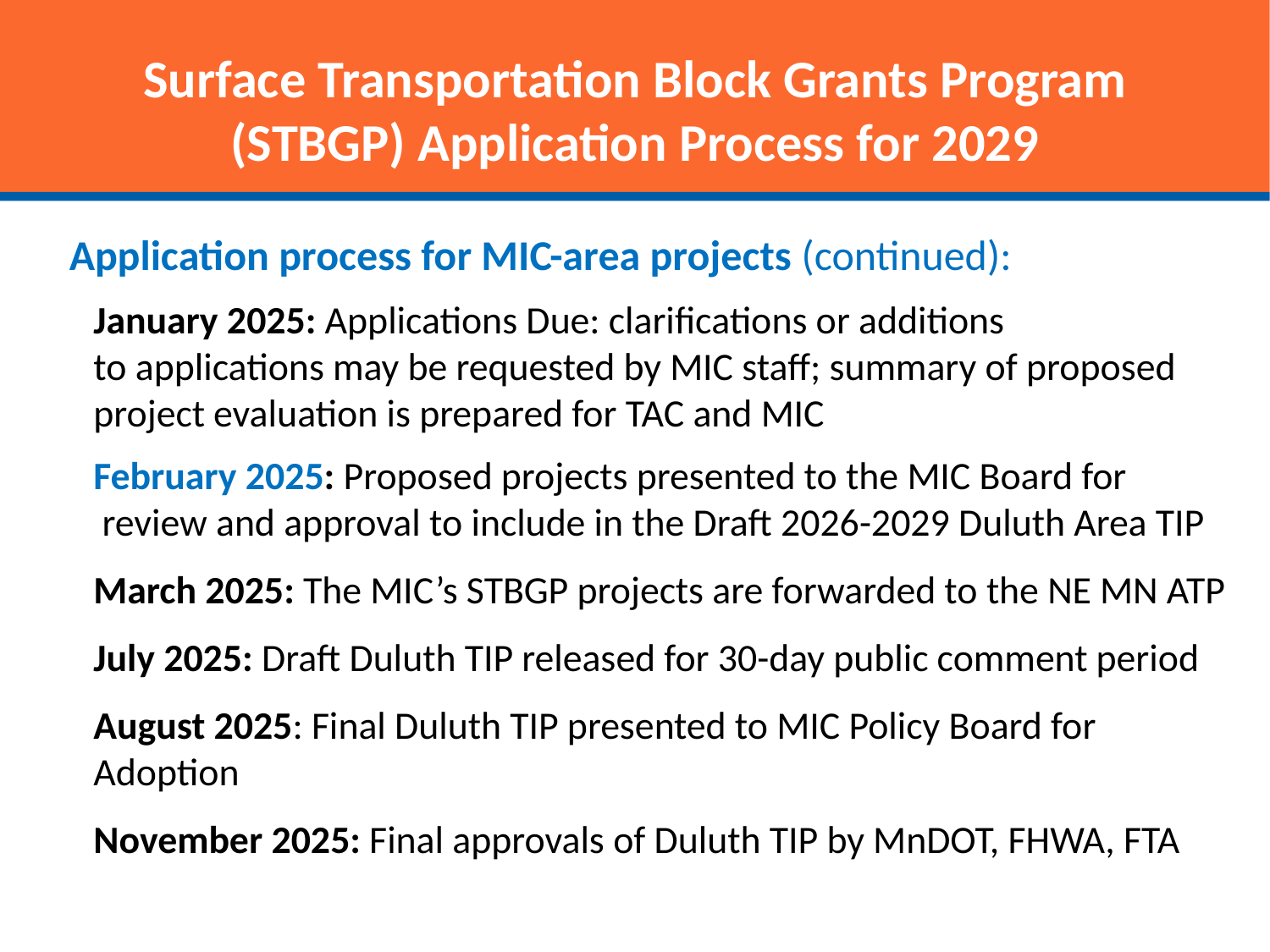

Surface Transportation Block Grants Program
(STBGP) Application Process for 2029
Application process for MIC-area projects (continued):
January 2025: Applications Due: clarifications or additions
to applications may be requested by MIC staff; summary of proposed project evaluation is prepared for TAC and MIC
February 2025: Proposed projects presented to the MIC Board for
 review and approval to include in the Draft 2026-2029 Duluth Area TIP
March 2025: The MIC’s STBGP projects are forwarded to the NE MN ATP
July 2025: Draft Duluth TIP released for 30-day public comment period
August 2025: Final Duluth TIP presented to MIC Policy Board for Adoption
November 2025: Final approvals of Duluth TIP by MnDOT, FHWA, FTA